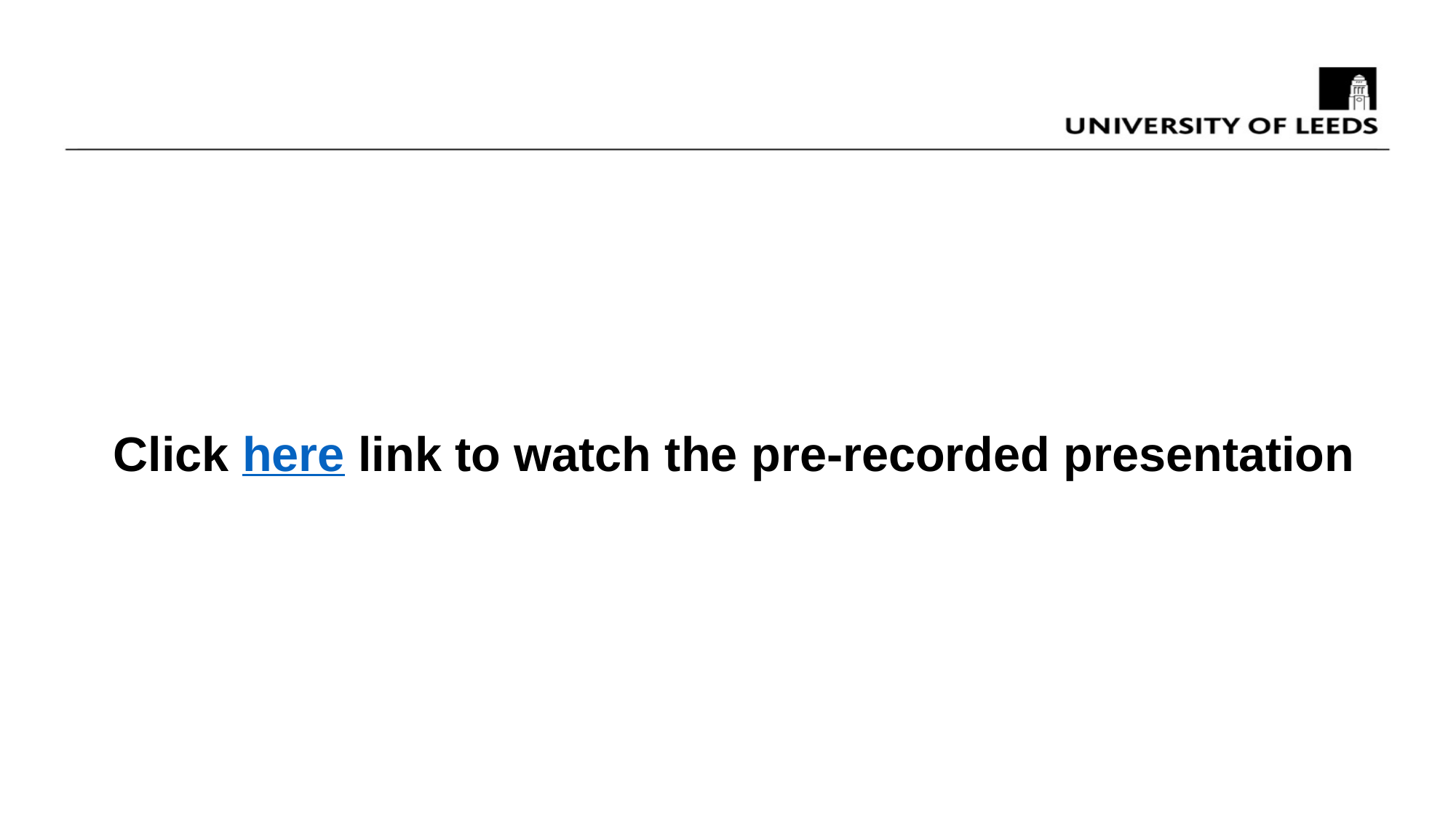

Click here link to watch the pre-recorded presentation